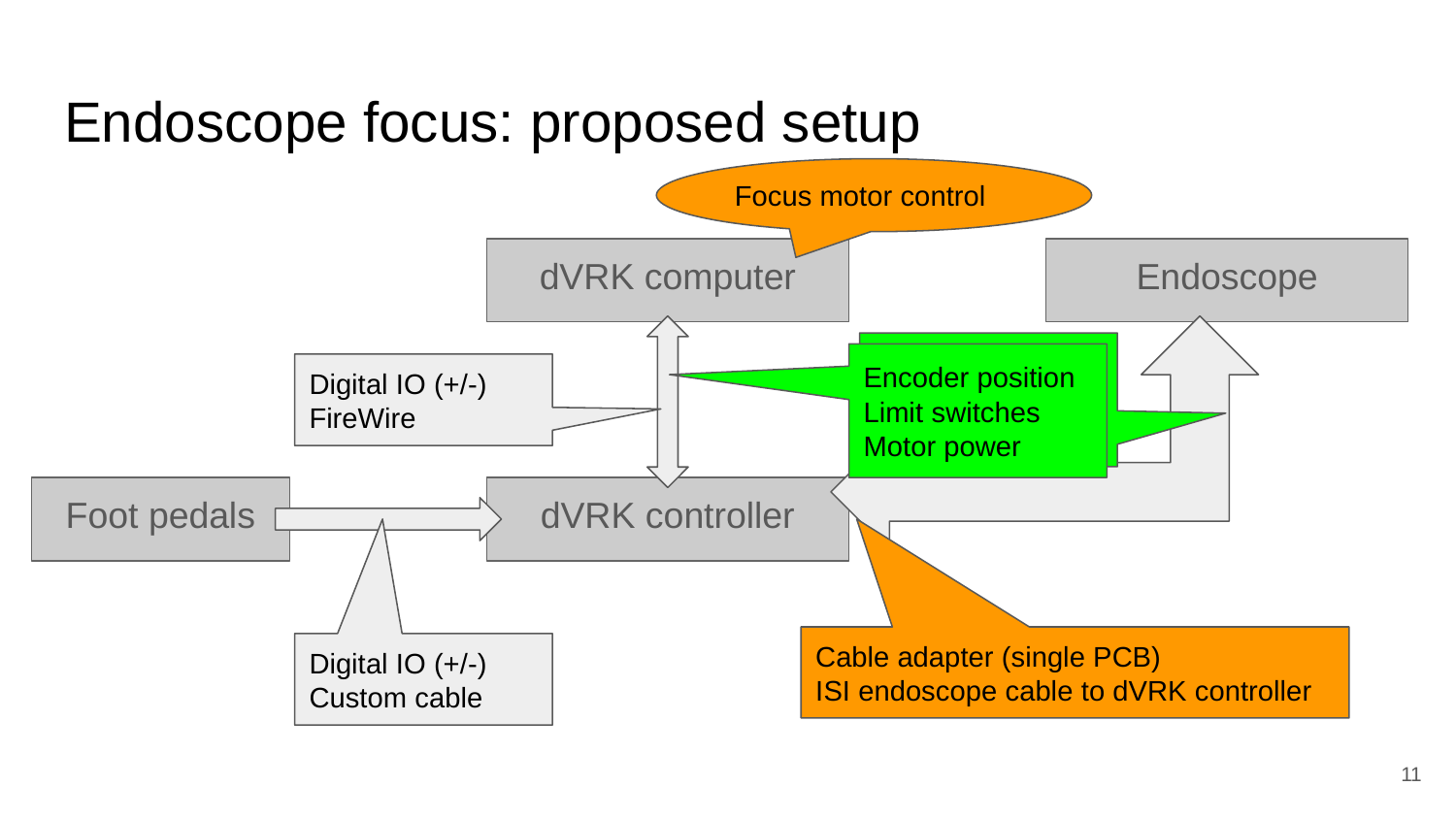

# Endoscope focus: proposed setup
Focus motor control
dVRK computer
Endoscope

Encoder position
Limit switch
Motor power
Encoder position
Limit switches
Motor power
Digital IO (+/-)
FireWire

Foot pedals
dVRK controller

Cable adapter (single PCB)
ISI endoscope cable to dVRK controller
Digital IO (+/-)
Custom cable
11